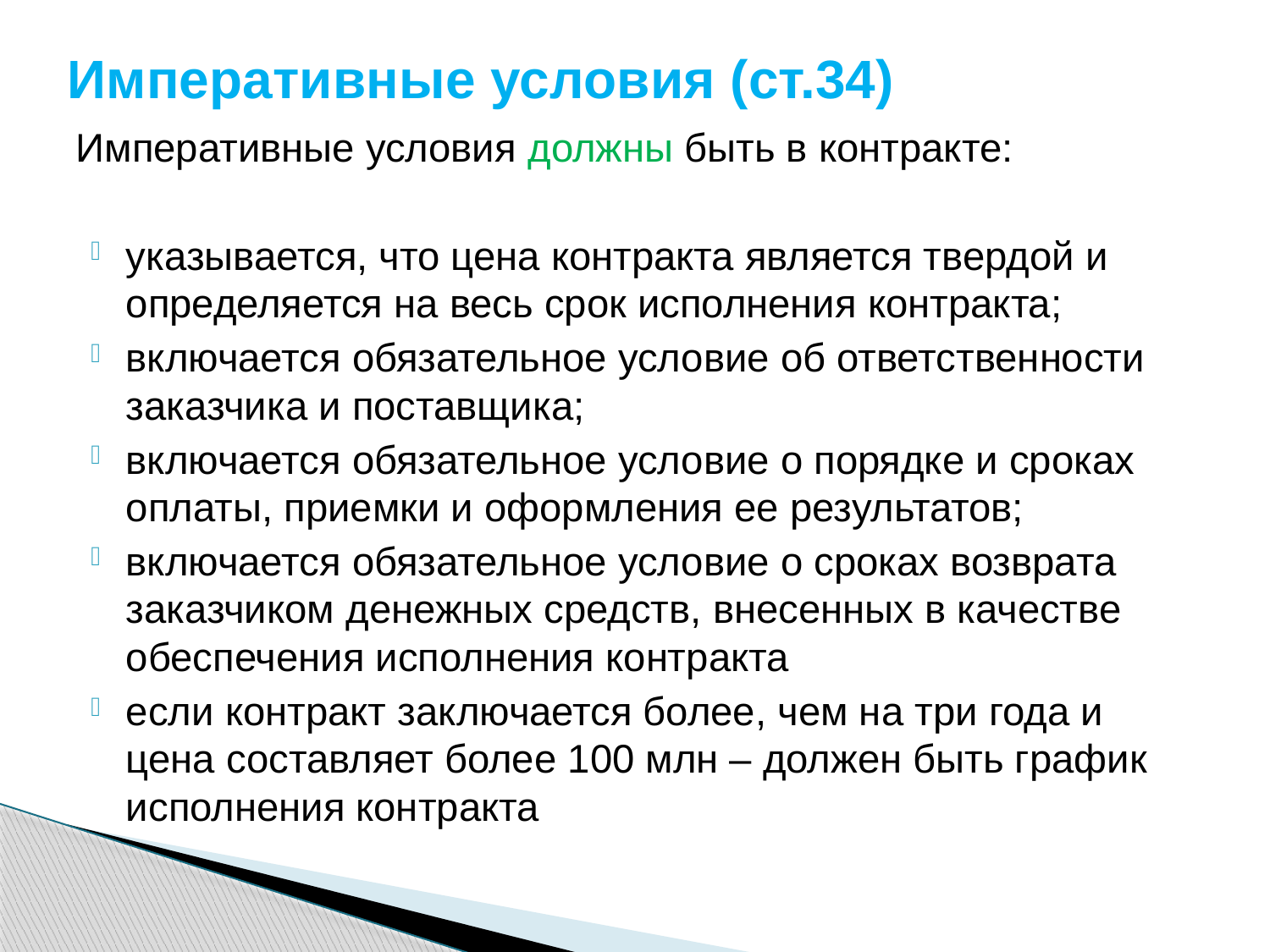

# Императивные условия (ст.34)
Императивные условия должны быть в контракте:

указывается, что цена контракта является твердой и определяется на весь срок исполнения контракта;
включается обязательное условие об ответственности заказчика и поставщика;
включается обязательное условие о порядке и сроках оплаты, приемки и оформления ее результатов;
включается обязательное условие о сроках возврата заказчиком денежных средств, внесенных в качестве обеспечения исполнения контракта
если контракт заключается более, чем на три года и цена составляет более 100 млн – должен быть график исполнения контракта